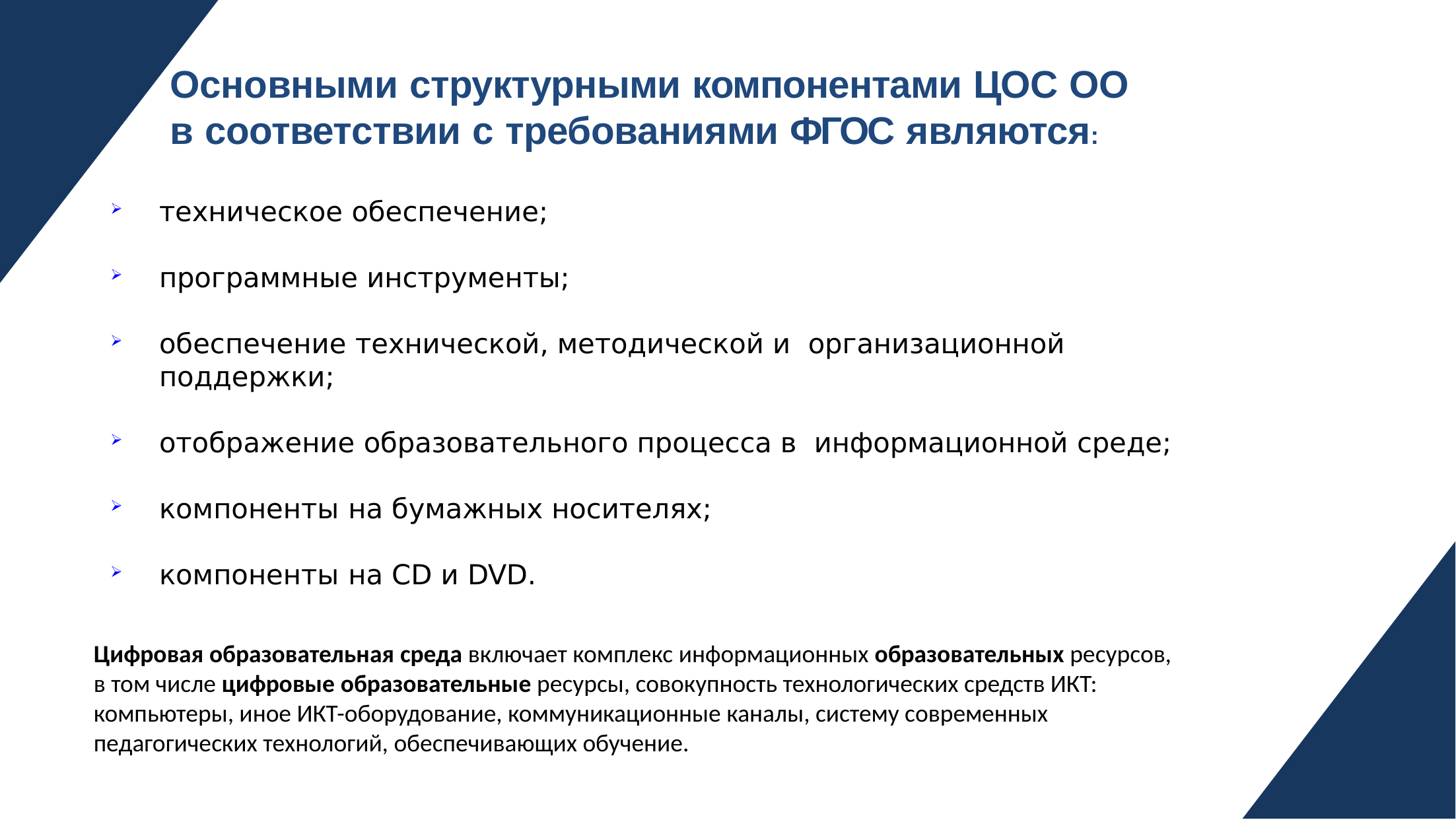

Основными структурными компонентами ЦОС ОО
в соответствии с требованиями ФГОС являются:

техническое обеспечение;
программные инструменты;
обеспечение технической, методической и  организационной поддержки;
отображение образовательного процесса в  информационной среде;
компоненты на бумажных носителях;
компоненты на CD и DVD.

Цифровая образовательная среда включает комплекс информационных образовательных ресурсов,
в том числе цифровые образовательные ресурсы, совокупность технологических средств ИКТ:
компьютеры, иное ИКТ-оборудование, коммуникационные каналы, систему современных
педагогических технологий, обеспечивающих обучение.